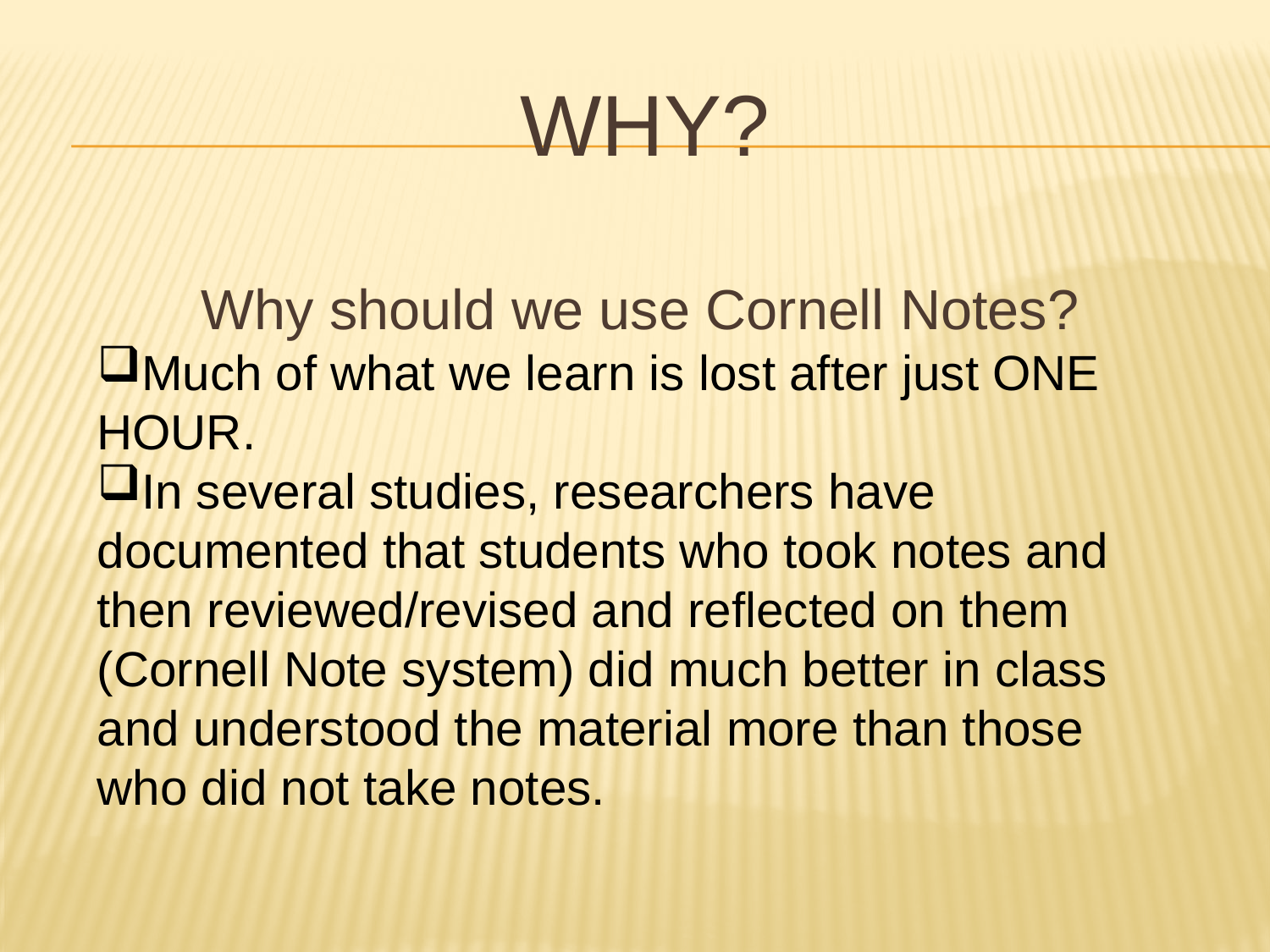

# Why?
Why should we use Cornell Notes?
Much of what we learn is lost after just ONE HOUR.
In several studies, researchers have documented that students who took notes and then reviewed/revised and reflected on them (Cornell Note system) did much better in class and understood the material more than those who did not take notes.